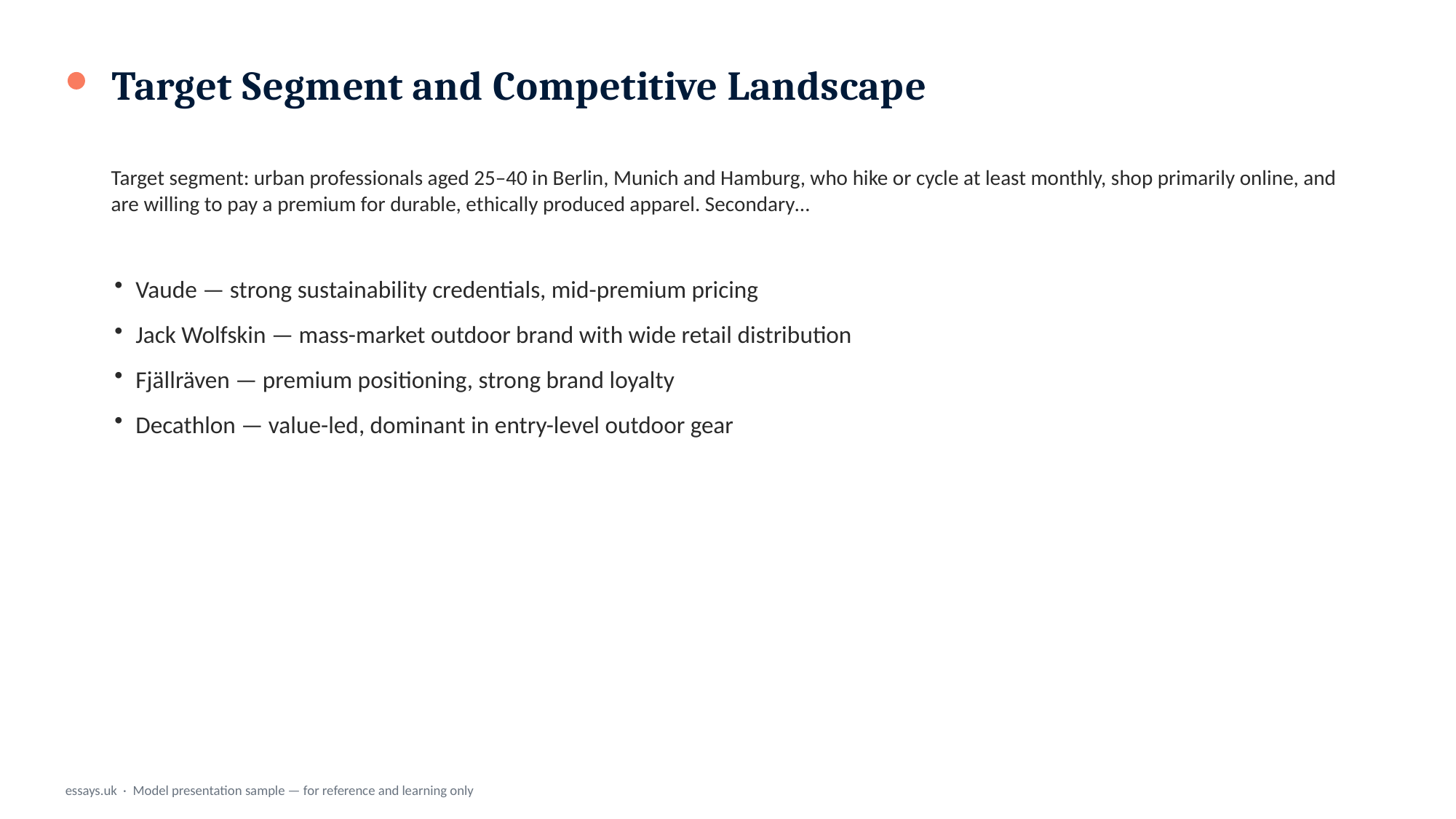

Target Segment and Competitive Landscape

Target segment: urban professionals aged 25–40 in Berlin, Munich and Hamburg, who hike or cycle at least monthly, shop primarily online, and are willing to pay a premium for durable, ethically produced apparel. Secondary…
Vaude — strong sustainability credentials, mid-premium pricing
Jack Wolfskin — mass-market outdoor brand with wide retail distribution
Fjällräven — premium positioning, strong brand loyalty
Decathlon — value-led, dominant in entry-level outdoor gear
essays.uk  ·  Model presentation sample — for reference and learning only